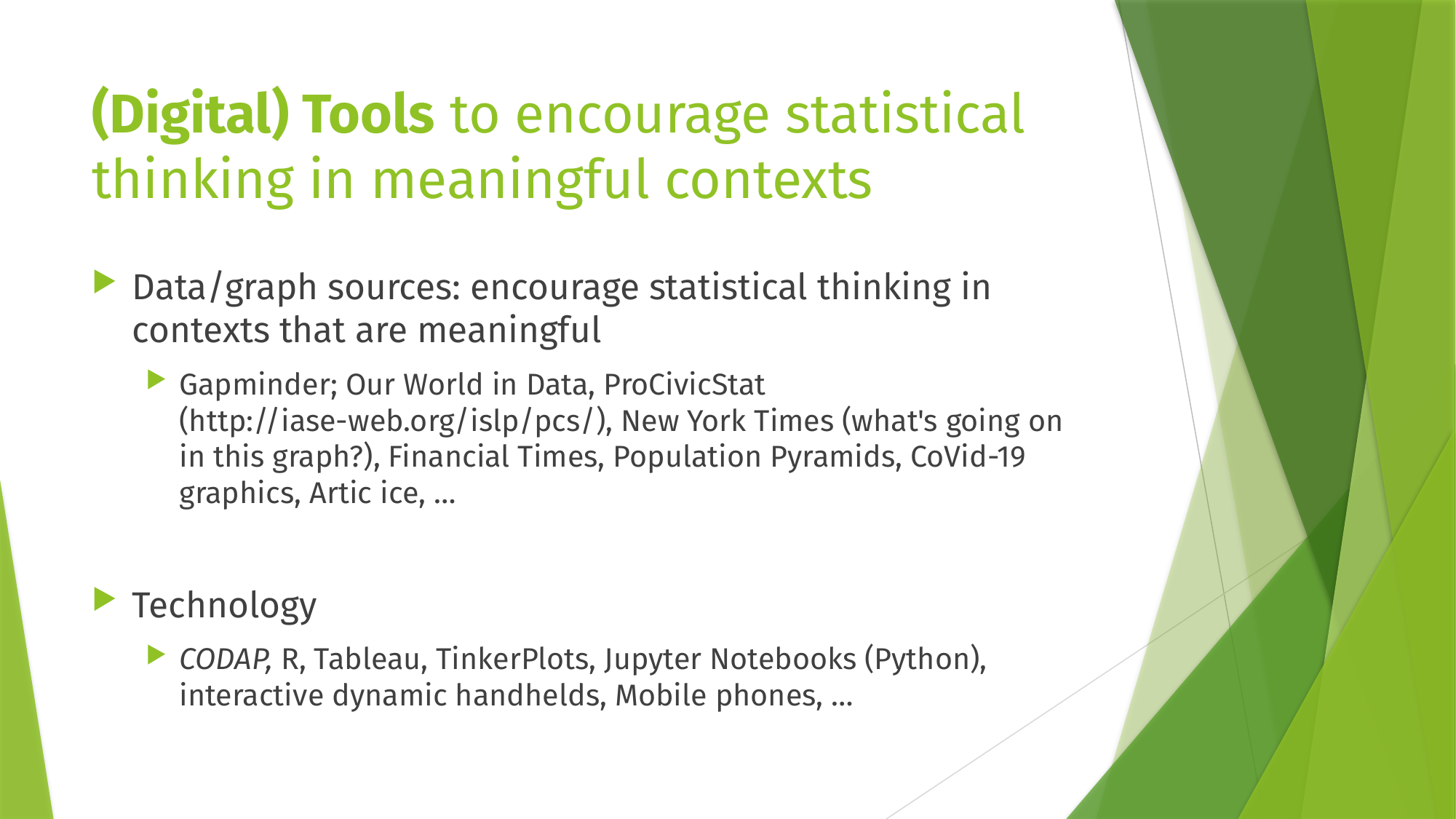

# (Digital) Tools to encourage statistical thinking in meaningful contexts
Data/graph sources: encourage statistical thinking in contexts that are meaningful
Gapminder; Our World in Data, ProCivicStat (http://iase-web.org/islp/pcs/), New York Times (what's going on in this graph?), Financial Times, Population Pyramids, CoVid-19 graphics, Artic ice, …

Technology
CODAP, R, Tableau, TinkerPlots, Jupyter Notebooks (Python), interactive dynamic handhelds, Mobile phones, …